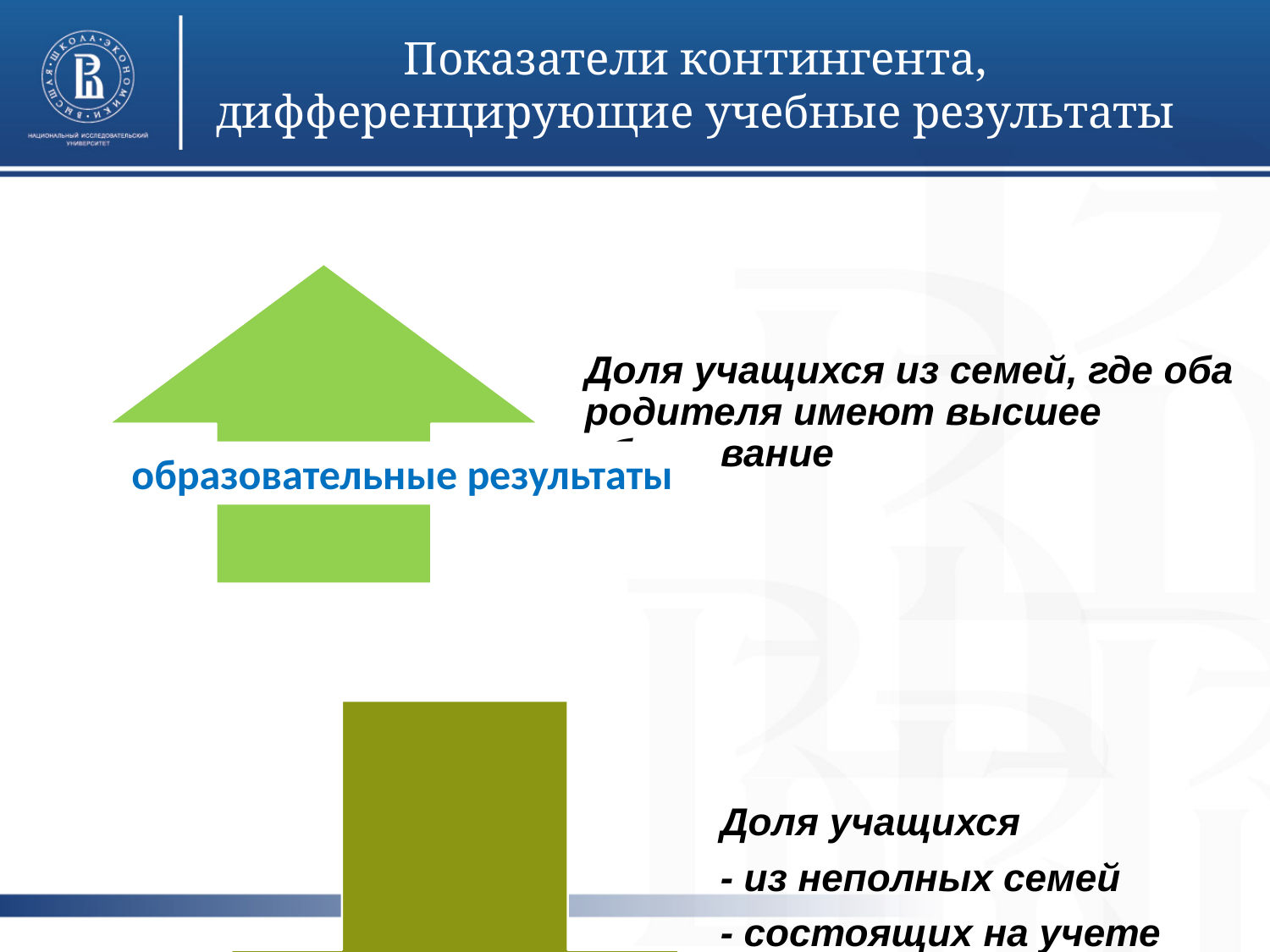

# Показатели контингента, дифференцирующие учебные результаты
Доля учащихся из семей, где оба родителя имеют высшее образование
Доля учащихся
- из неполных семей
- состоящих на учете
- для которых русский язык не является родным
образовательные результаты